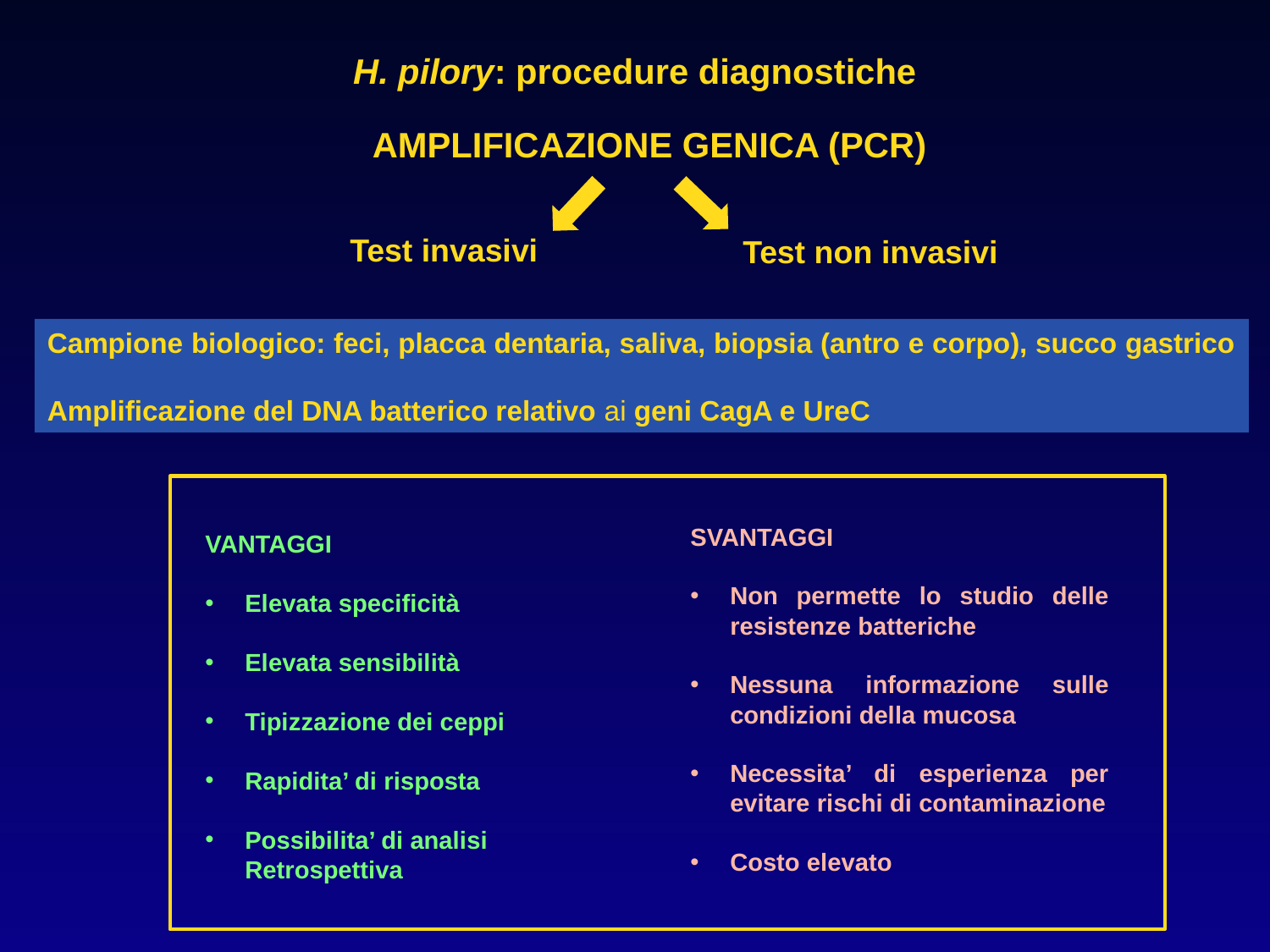

H. pilory: procedure diagnostiche
AMPLIFICAZIONE GENICA (PCR)

Test invasivi
Test non invasivi
Campione biologico: feci, placca dentaria, saliva, biopsia (antro e corpo), succo gastrico

Amplificazione del DNA batterico relativo ai geni CagA e UreC

SVANTAGGI

Non permette lo studio delle resistenze batteriche

Nessuna informazione sulle condizioni della mucosa

Necessita’ di esperienza per evitare rischi di contaminazione

Costo elevato
VANTAGGI

Elevata specificità

Elevata sensibilità

Tipizzazione dei ceppi

Rapidita’ di risposta

Possibilita’ di analisi Retrospettiva